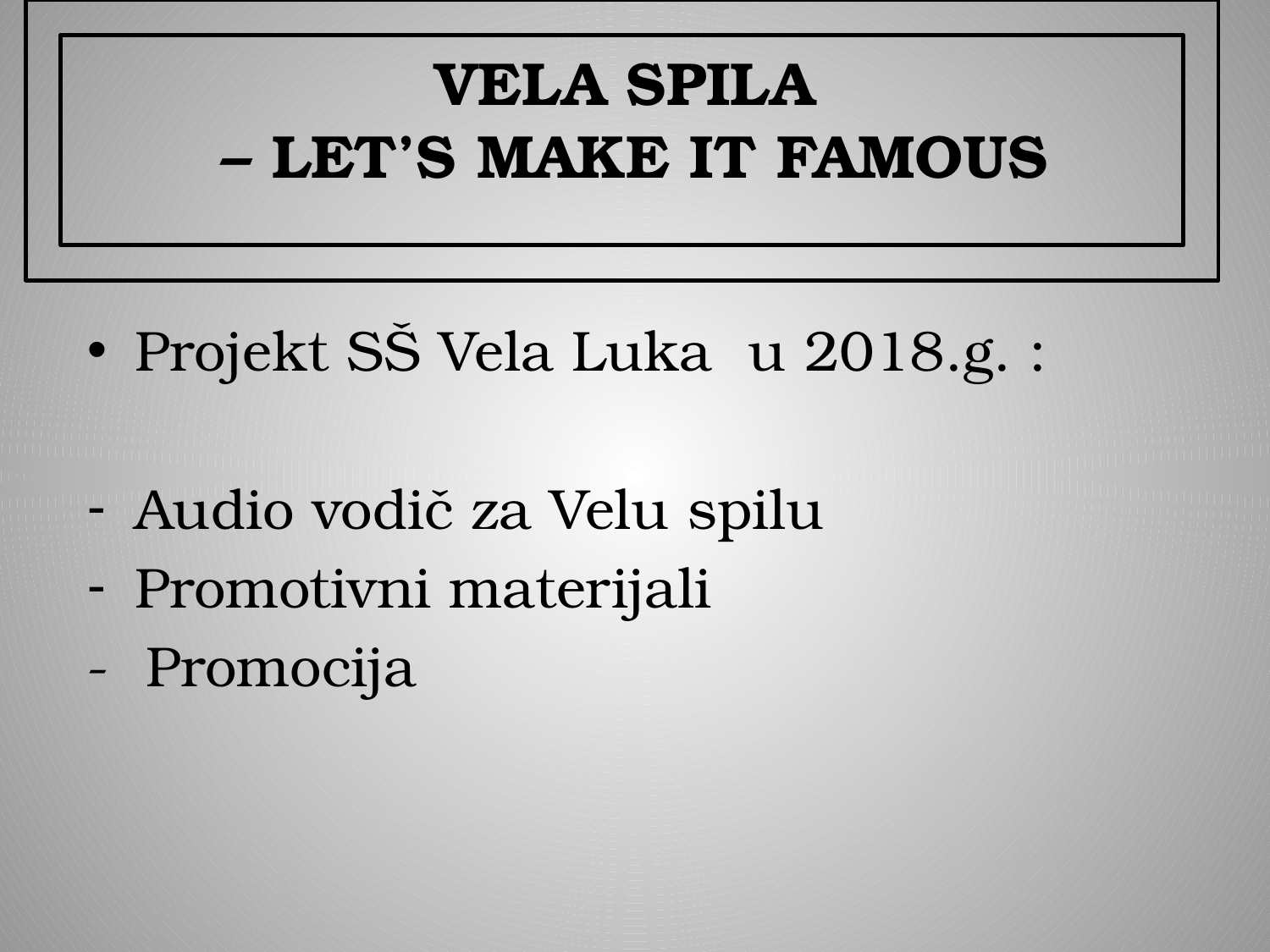

# VELA SPILA – LET’S MAKE IT FAMOUS
Projekt SŠ Vela Luka  u 2018.g. :

Audio vodič za Velu spilu
Promotivni materijali
-  Promocija